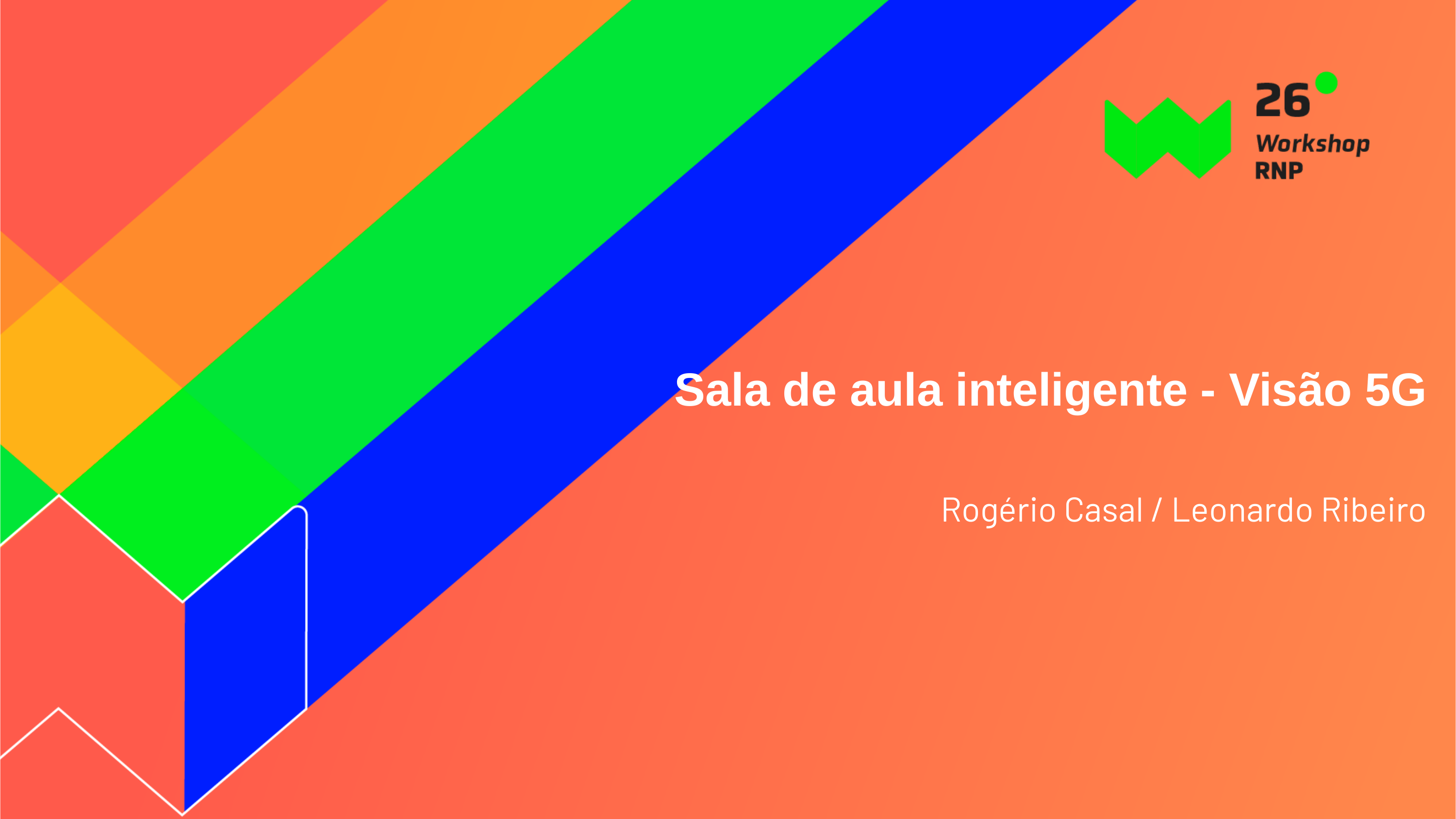

Sala de aula inteligente - Visão 5G

Rogério Casal / Leonardo Ribeiro